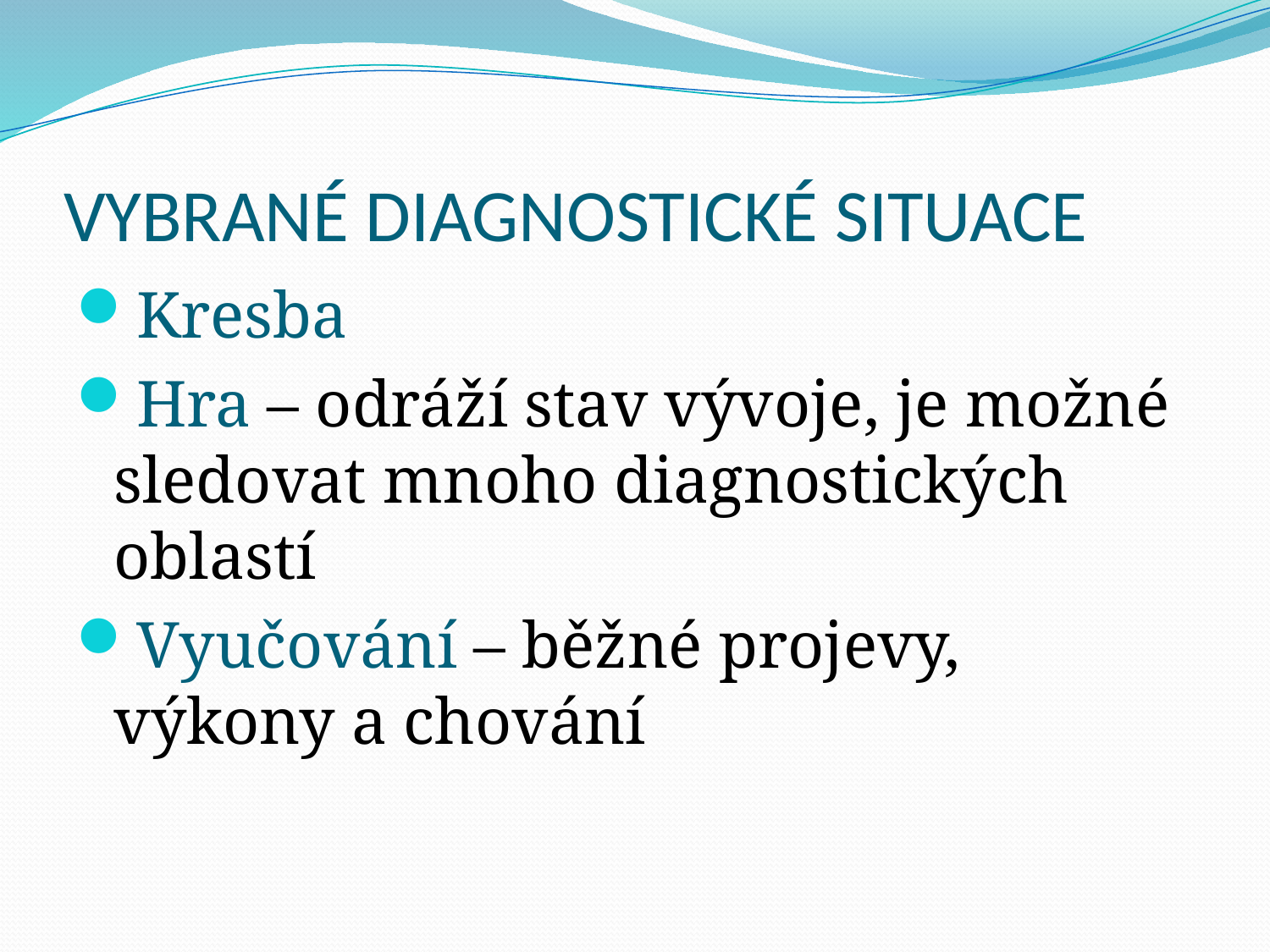

# VYBRANÉ DIAGNOSTICKÉ SITUACE
Kresba
Hra – odráží stav vývoje, je možné sledovat mnoho diagnostických oblastí
Vyučování – běžné projevy, výkony a chování